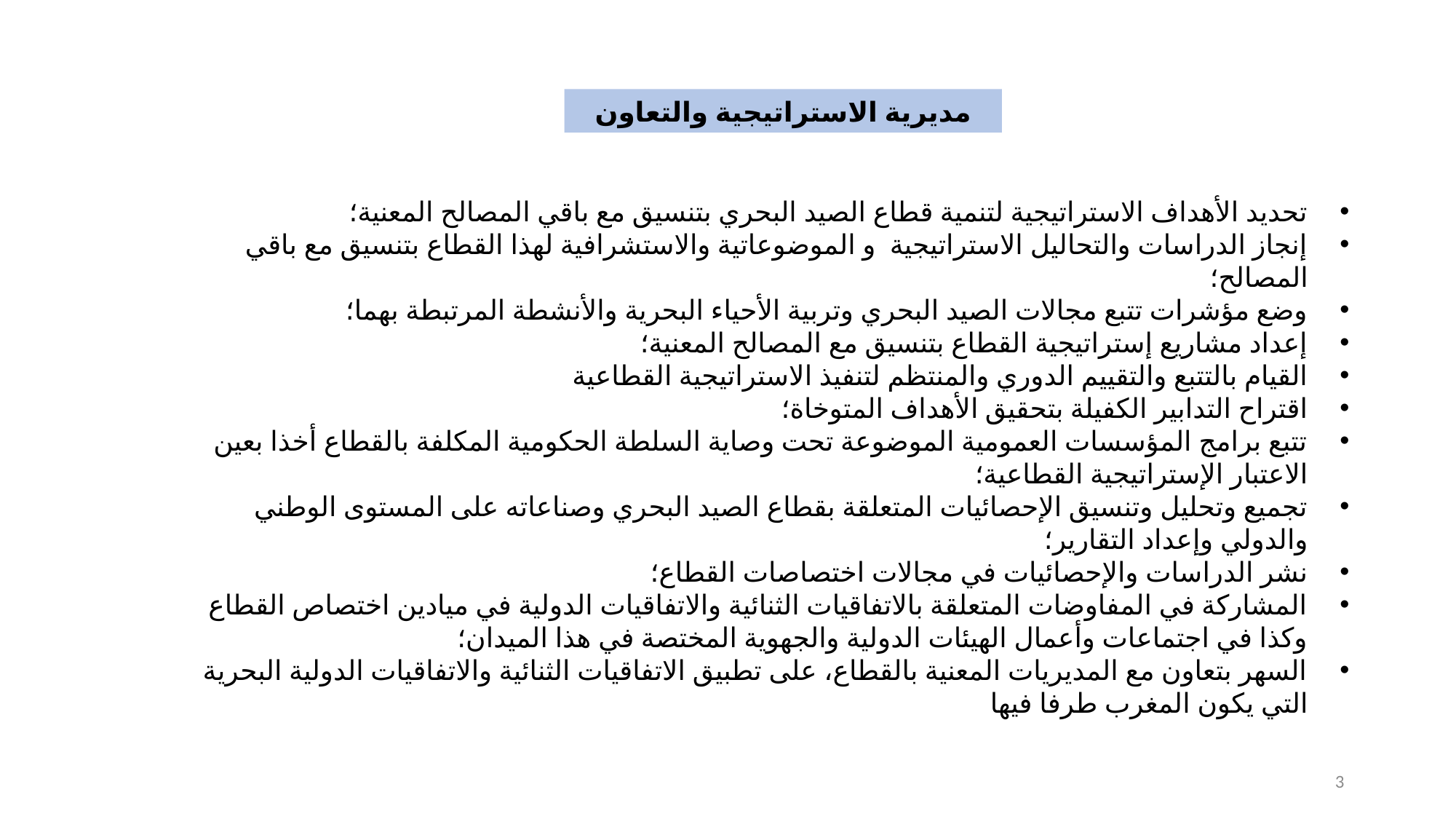

مديرية الاستراتيجية والتعاون
تحديد الأهداف الاستراتيجية لتنمية قطاع الصيد البحري بتنسيق مع باقي المصالح المعنية؛
إنجاز الدراسات والتحاليل الاستراتيجية  و الموضوعاتية والاستشرافية لهذا القطاع بتنسيق مع باقي المصالح؛
وضع مؤشرات تتبع مجالات الصيد البحري وتربية الأحياء البحرية والأنشطة المرتبطة بهما؛
إعداد مشاريع إستراتيجية القطاع بتنسيق مع المصالح المعنية؛
القيام بالتتبع والتقييم الدوري والمنتظم لتنفيذ الاستراتيجية القطاعية
اقتراح التدابير الكفيلة بتحقيق الأهداف المتوخاة؛
تتبع برامج المؤسسات العمومية الموضوعة تحت وصاية السلطة الحكومية المكلفة بالقطاع أخذا بعين الاعتبار الإستراتيجية القطاعية؛
تجميع وتحليل وتنسيق الإحصائيات المتعلقة بقطاع الصيد البحري وصناعاته على المستوى الوطني والدولي وإعداد التقارير؛
نشر الدراسات والإحصائيات في مجالات اختصاصات القطاع؛
المشاركة في المفاوضات المتعلقة بالاتفاقيات الثنائية والاتفاقيات الدولية في ميادين اختصاص القطاع وكذا في اجتماعات وأعمال الهيئات الدولية والجهوية المختصة في هذا الميدان؛
السهر بتعاون مع المديريات المعنية بالقطاع، على تطبيق الاتفاقيات الثنائية والاتفاقيات الدولية البحرية التي يكون المغرب طرفا فيها
3